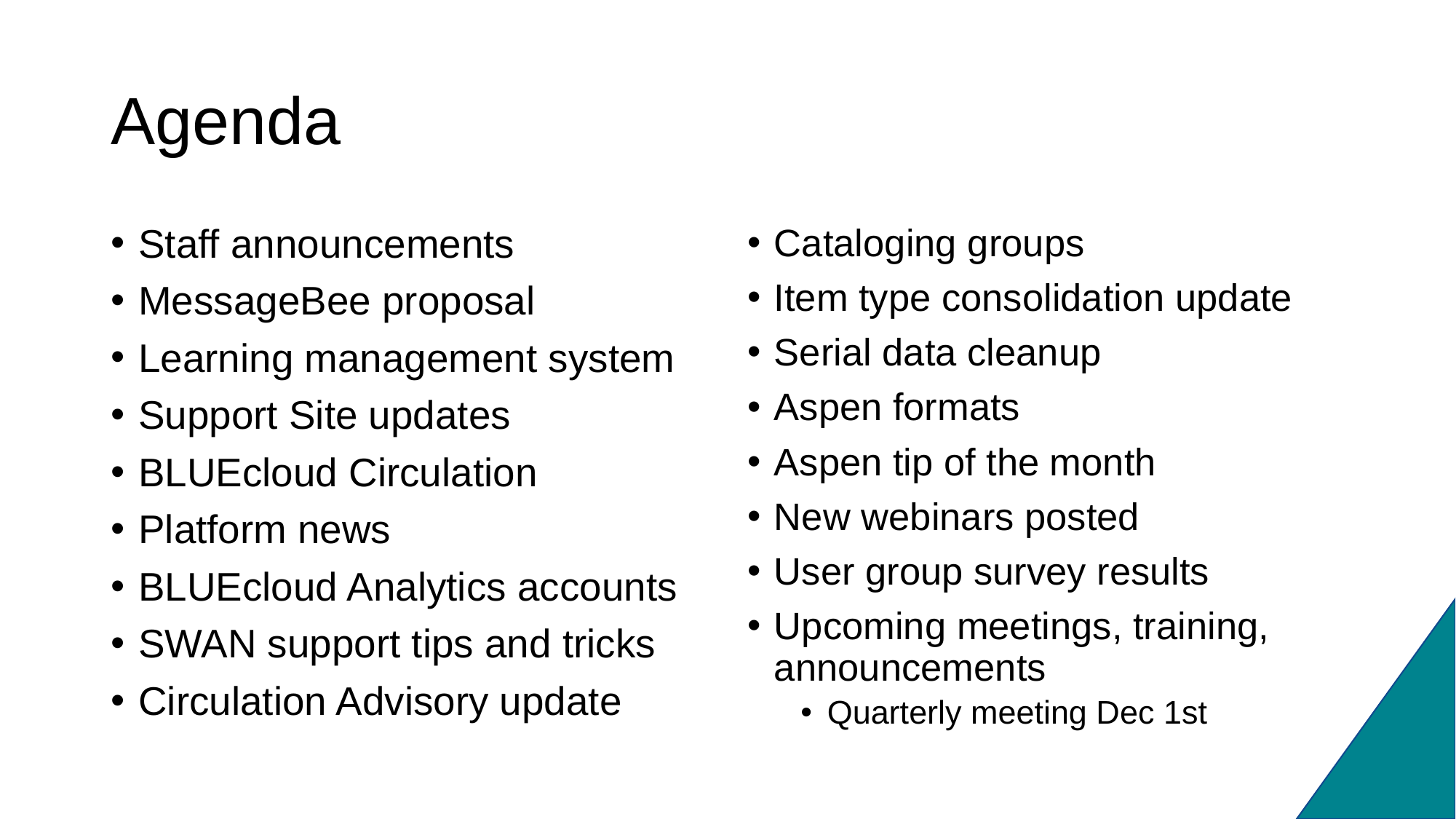

# Agenda
Staff announcements
MessageBee proposal
Learning management system
Support Site updates
BLUEcloud Circulation
Platform news
BLUEcloud Analytics accounts
SWAN support tips and tricks
Circulation Advisory update

Cataloging groups
Item type consolidation update
Serial data cleanup
Aspen formats
Aspen tip of the month
New webinars posted
User group survey results
Upcoming meetings, training, announcements
Quarterly meeting Dec 1st